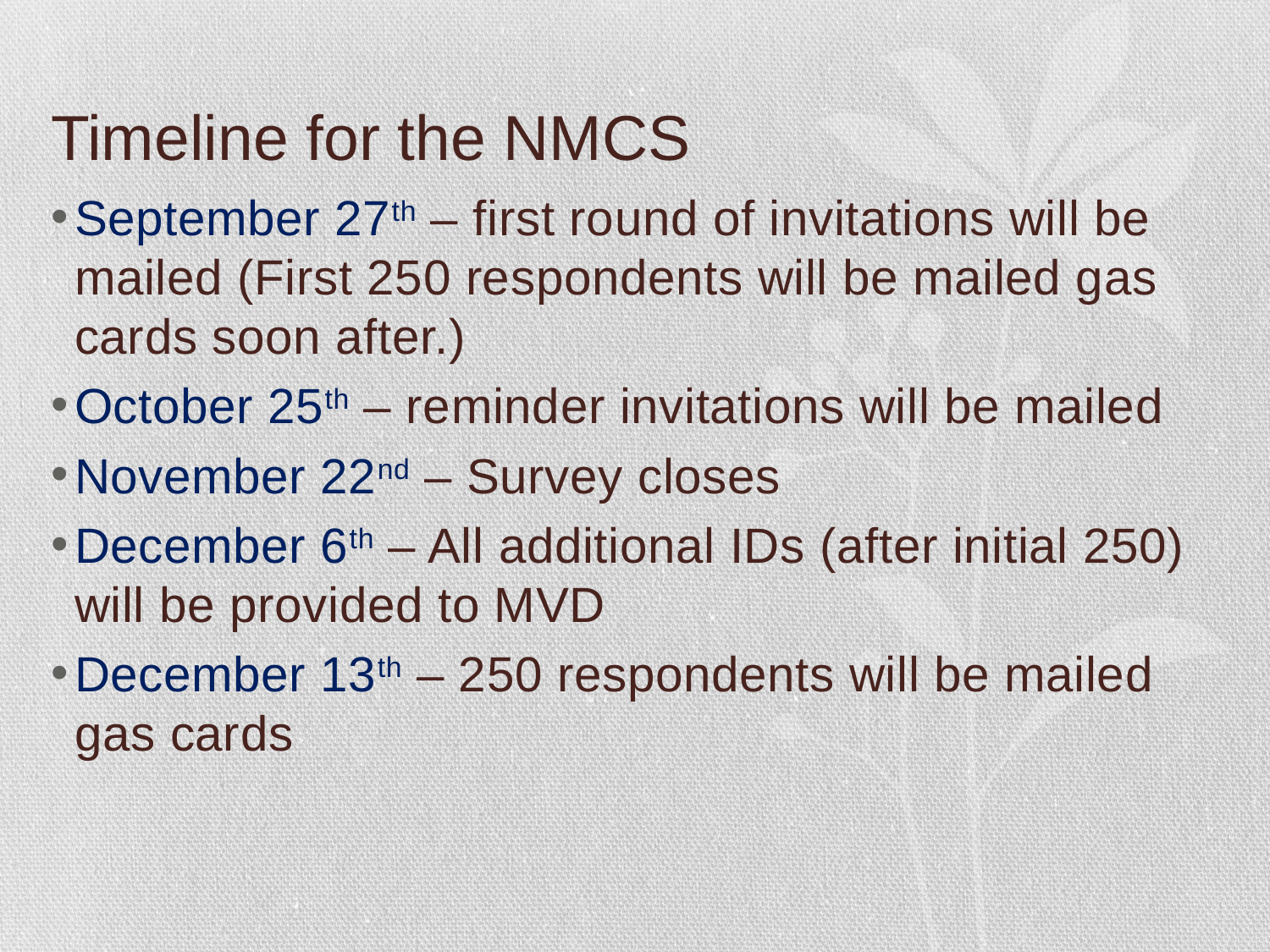

# Timeline for the NMCS
September 27th – first round of invitations will be mailed (First 250 respondents will be mailed gas cards soon after.)
October 25th – reminder invitations will be mailed
November 22nd – Survey closes
December 6th – All additional IDs (after initial 250) will be provided to MVD
December 13th – 250 respondents will be mailed gas cards